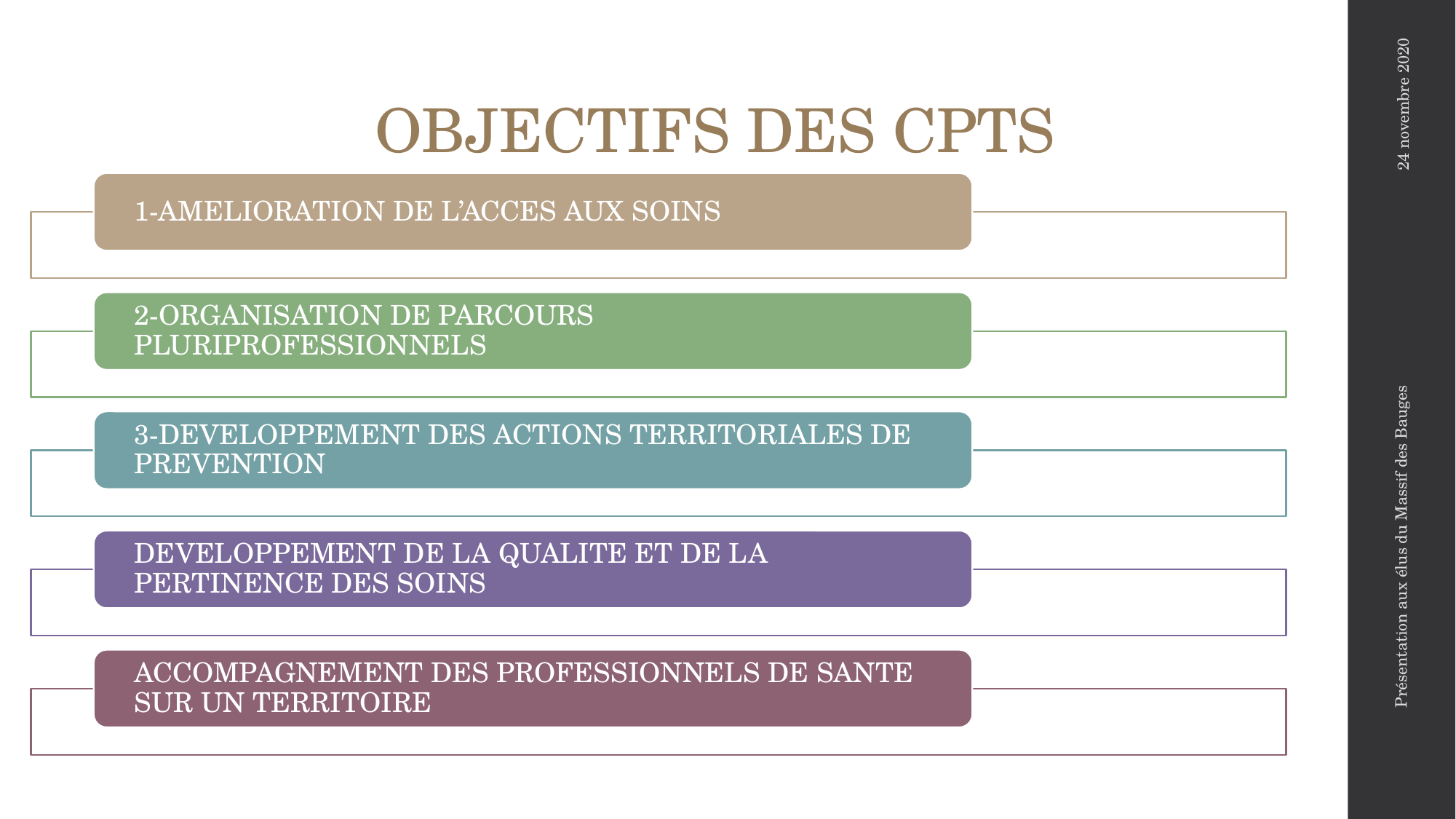

OBJECTIFS DES CPTS
24 novembre 2020
1-AMELIORATION DE L’ACCES AUX SOINS
2-ORGANISATION DE PARCOURS PLURIPROFESSIONNELS
3-DEVELOPPEMENT DES ACTIONS TERRITORIALES DE PREVENTION
DEVELOPPEMENT DE LA QUALITE ET DE LA PERTINENCE DES SOINS
ACCOMPAGNEMENT DES PROFESSIONNELS DE SANTE SUR UN TERRITOIRE
Présentation aux élus du Massif des Bauges